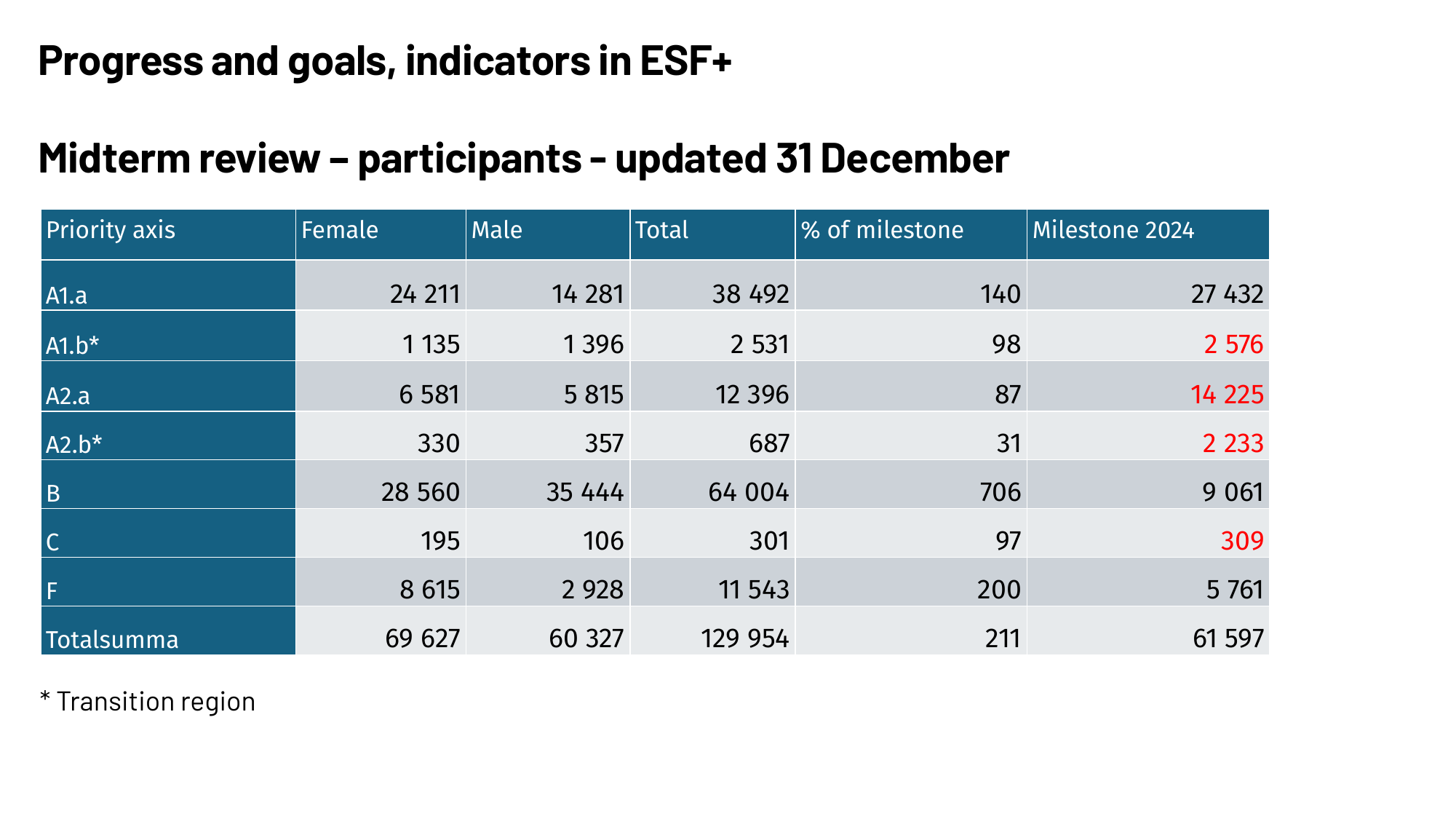

#
Progress and goals, indicators in ESF+

Midterm review – participants - updated 31 December

| Priority axis | Female | Male | Total | % of milestone | Milestone 2024 |
| --- | --- | --- | --- | --- | --- |
| A1.a | 24 211 | 14 281 | 38 492 | 140 | 27 432 |
| A1.b\* | 1 135 | 1 396 | 2 531 | 98 | 2 576 |
| A2.a | 6 581 | 5 815 | 12 396 | 87 | 14 225 |
| A2.b\* | 330 | 357 | 687 | 31 | 2 233 |
| B | 28 560 | 35 444 | 64 004 | 706 | 9 061 |
| C | 195 | 106 | 301 | 97 | 309 |
| F | 8 615 | 2 928 | 11 543 | 200 | 5 761 |
| Totalsumma | 69 627 | 60 327 | 129 954 | 211 | 61 597 |

* Transition region